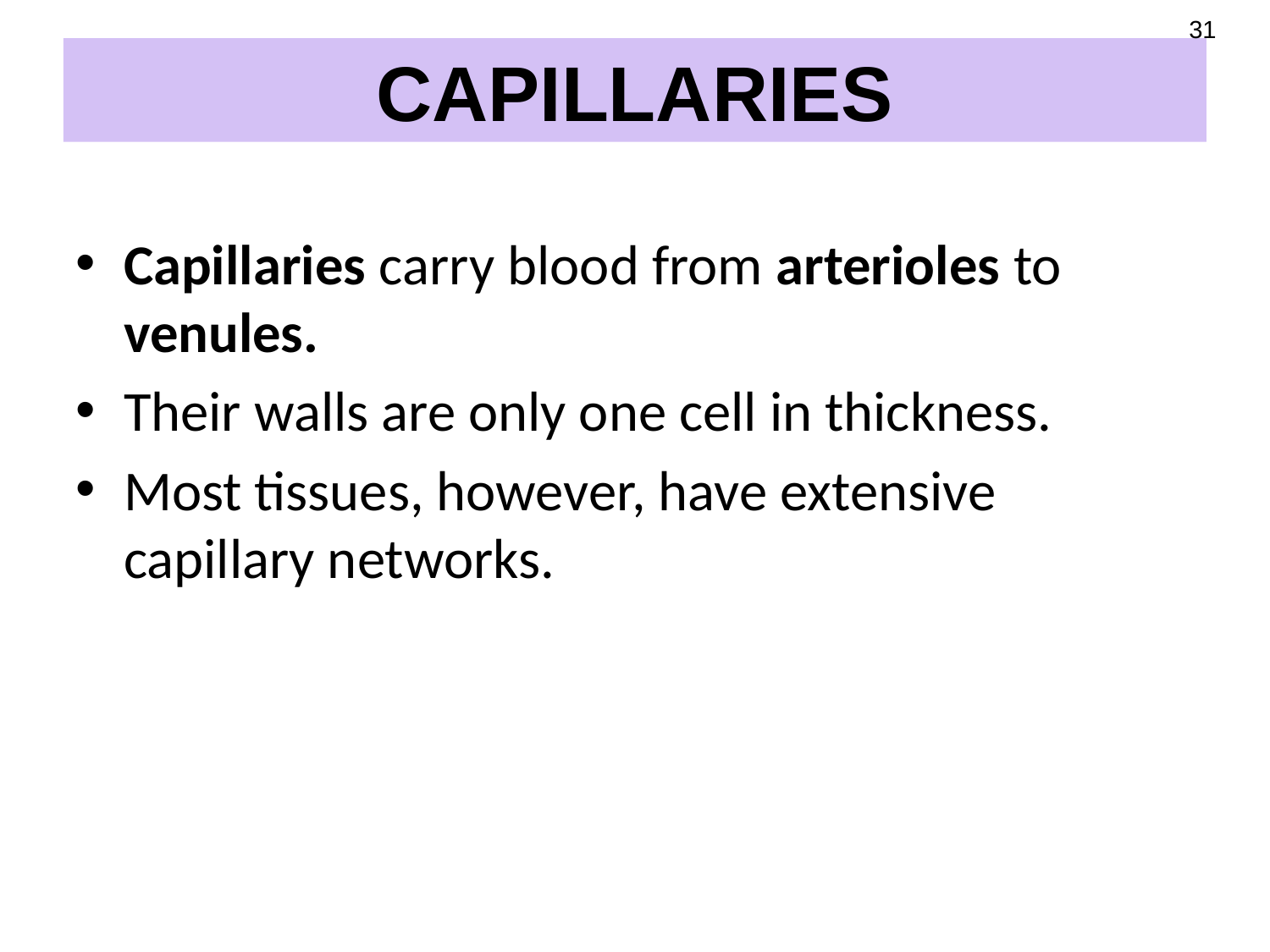

31
CAPILLARIES
Capillaries carry blood from arterioles to venules.
Their walls are only one cell in thickness.
Most tissues, however, have extensive capillary networks.